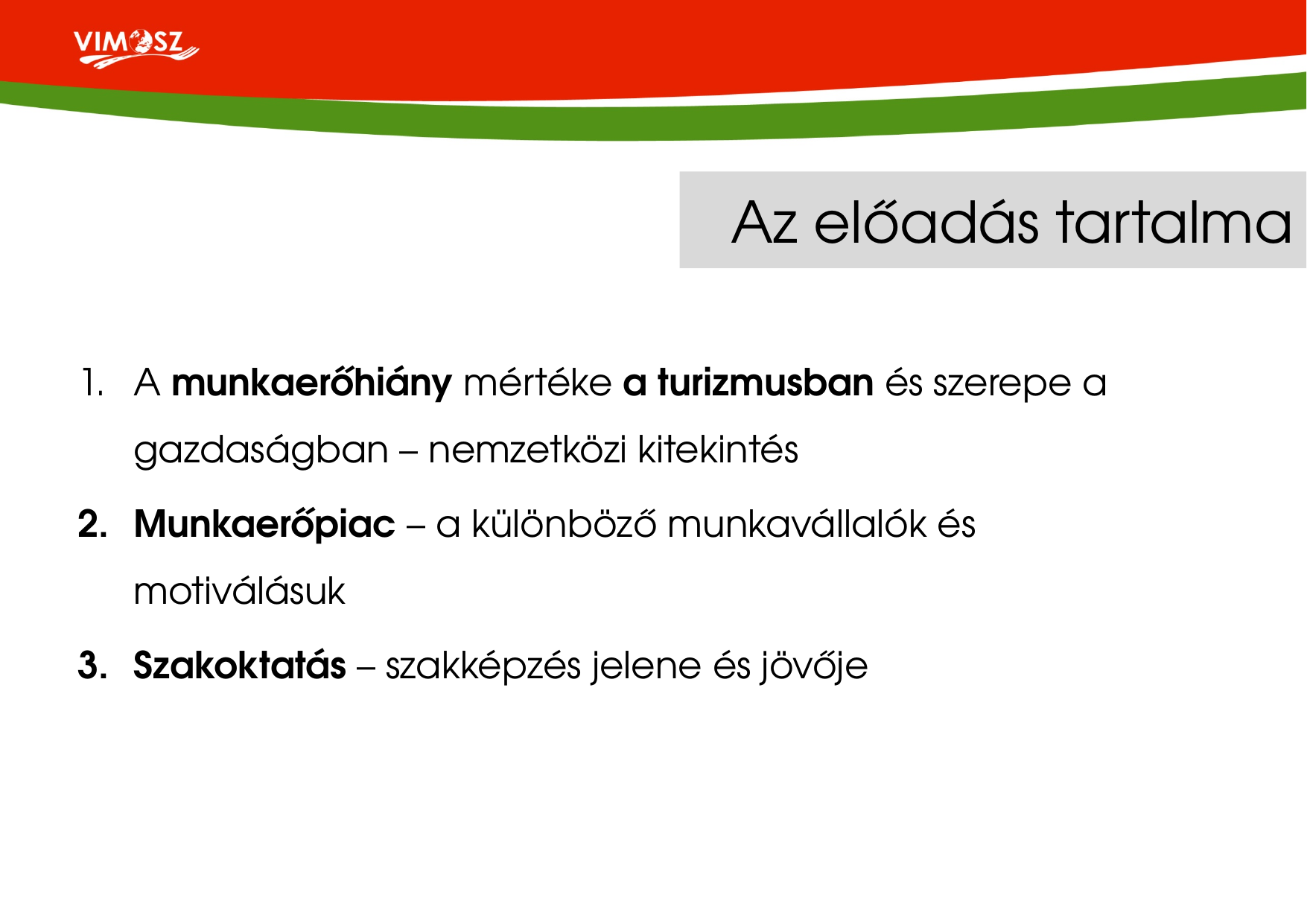

# Az előadás tartalma
A munkaerőhiány mértéke a turizmusban és szerepe a gazdaságban – nemzetközi kitekintés
Munkaerőpiac – a különböző munkavállalók és motiválásuk
Szakoktatás – szakképzés jelene és jövője